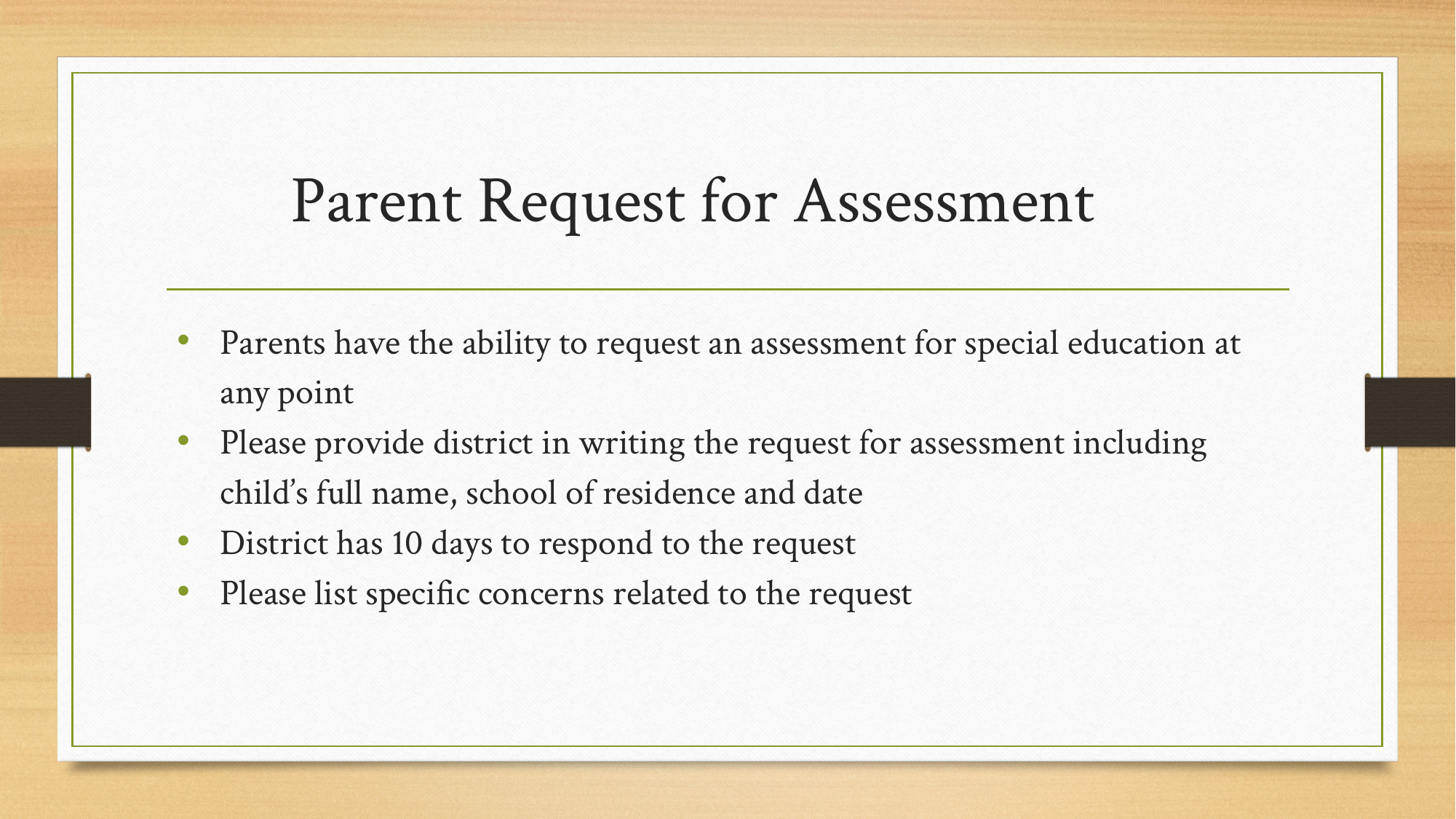

# Parent Request for Assessment
Parents have the ability to request an assessment for special education at any point
Please provide district in writing the request for assessment including child’s full name, school of residence and date
District has 10 days to respond to the request
Please list specific concerns related to the request